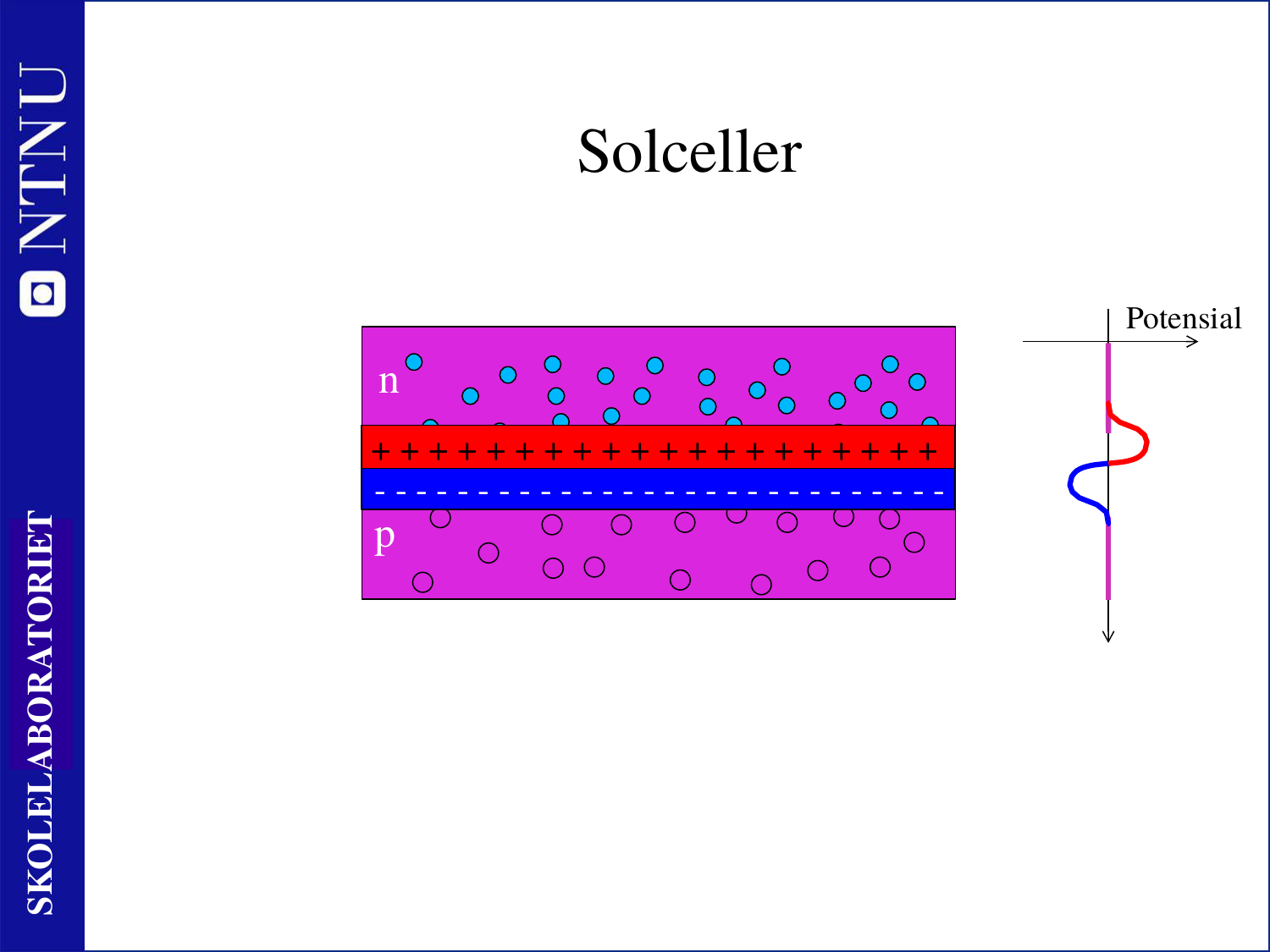

# Solceller
Potensial

n

+ + + + + + + + + + + + + + + + + + + +

- - - - - - - - - - - - - - - - - - - - - - - - - - - -

p